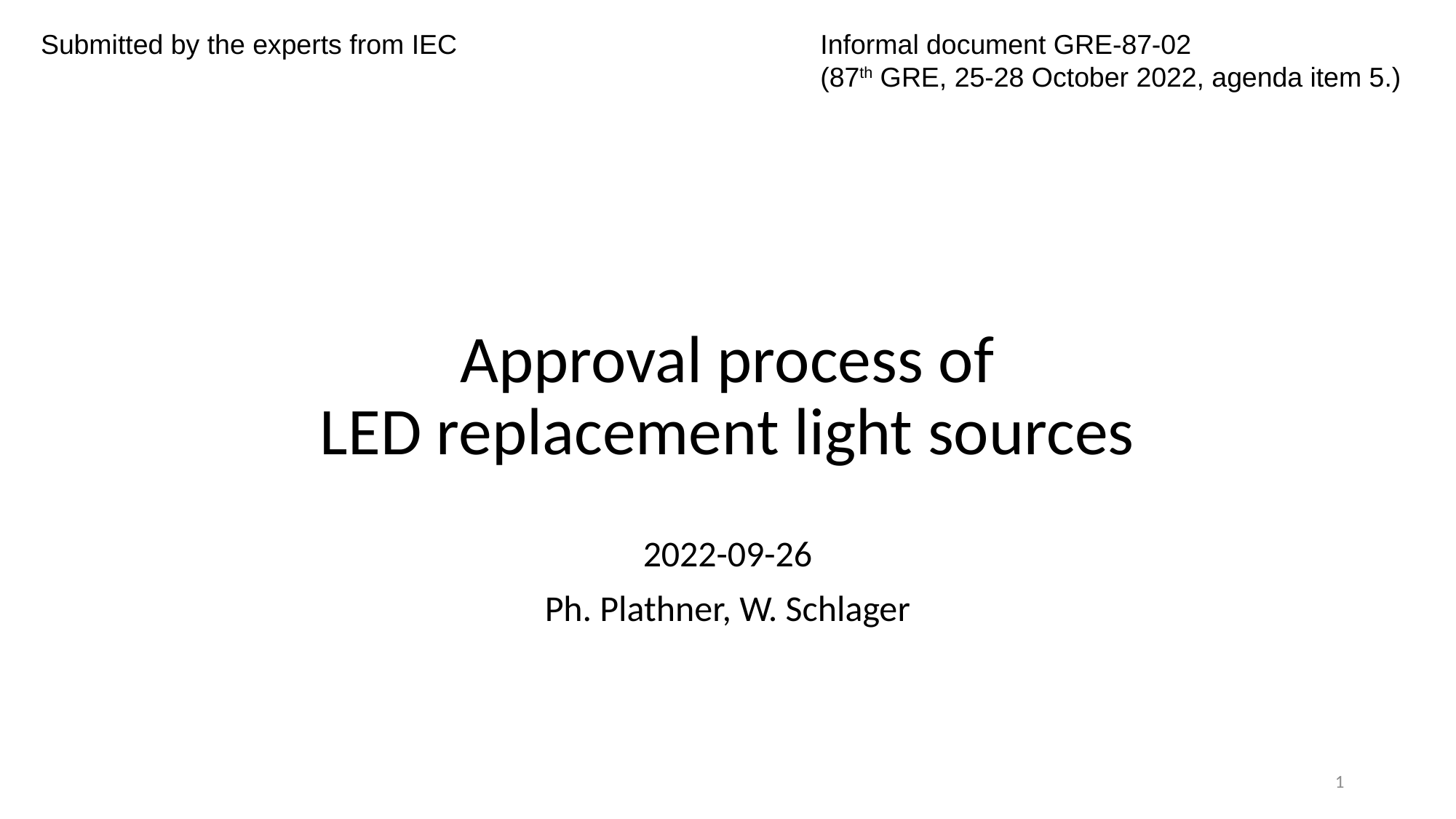

Submitted by the experts from IEC
Informal document GRE-87-02
(87th GRE, 25-28 October 2022, agenda item 5.)
# Approval process of LED replacement light sources
2022-09-26
Ph. Plathner, W. Schlager

1